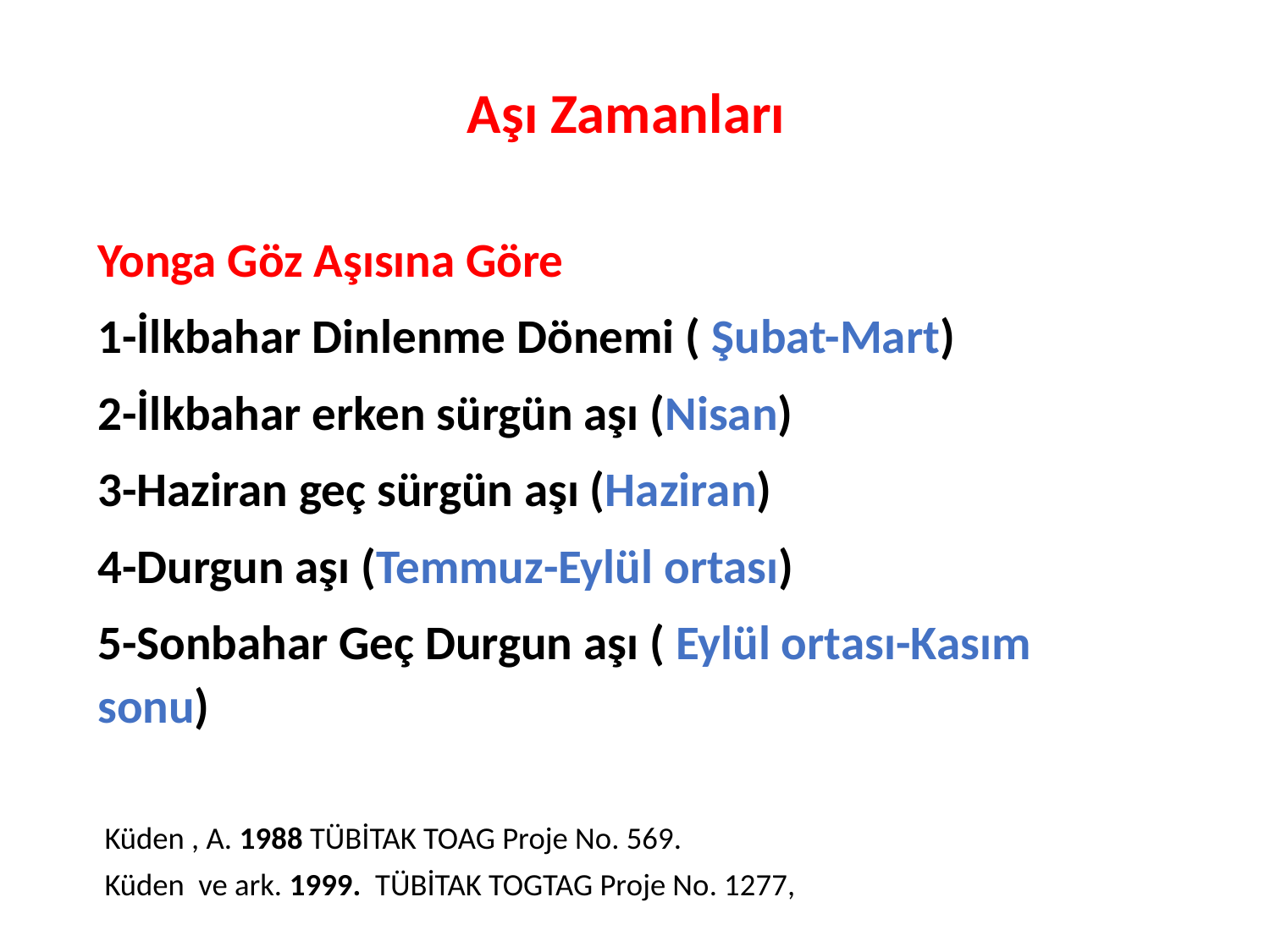

# Aşı Zamanları

Yonga Göz Aşısına Göre
1-İlkbahar Dinlenme Dönemi ( Şubat-Mart)
2-İlkbahar erken sürgün aşı (Nisan)
3-Haziran geç sürgün aşı (Haziran)
4-Durgun aşı (Temmuz-Eylül ortası)
5-Sonbahar Geç Durgun aşı ( Eylül ortası-Kasım sonu)

 Küden , A. 1988 TÜBİTAK TOAG Proje No. 569.
 Küden  ve ark. 1999.  TÜBİTAK TOGTAG Proje No. 1277,